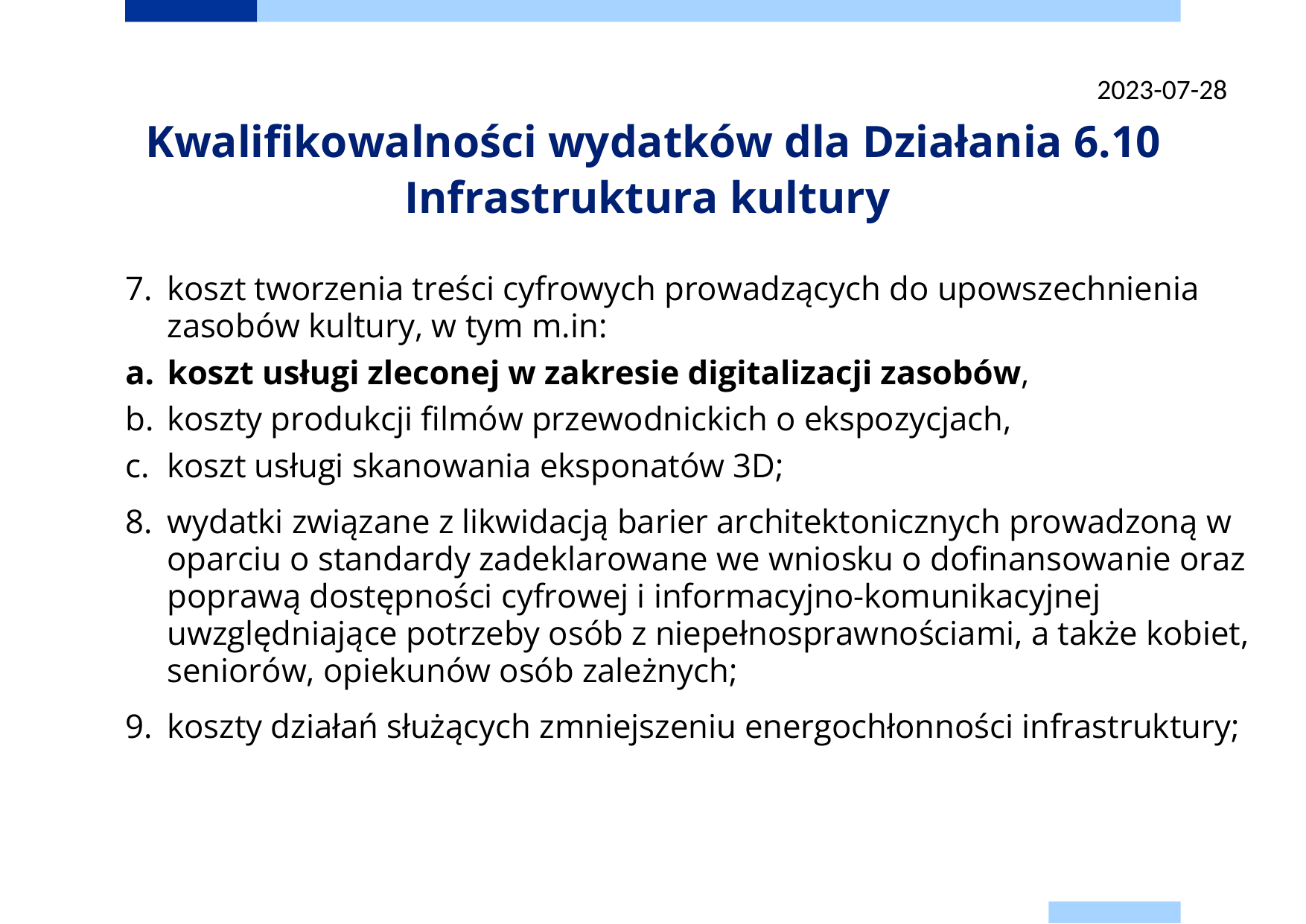

2023-07-28

# Kwalifikowalności wydatków dla Działania 6.10 Infrastruktura kultury

koszt tworzenia treści cyfrowych prowadzących do upowszechnienia zasobów kultury, w tym m.in:
koszt usługi zleconej w zakresie digitalizacji zasobów,
koszty produkcji filmów przewodnickich o ekspozycjach,
koszt usługi skanowania eksponatów 3D;
wydatki związane z likwidacją barier architektonicznych prowadzoną w oparciu o standardy zadeklarowane we wniosku o dofinansowanie oraz poprawą dostępności cyfrowej i informacyjno-komunikacyjnej uwzględniające potrzeby osób z niepełnosprawnościami, a także kobiet, seniorów, opiekunów osób zależnych;
koszty działań służących zmniejszeniu energochłonności infrastruktury;